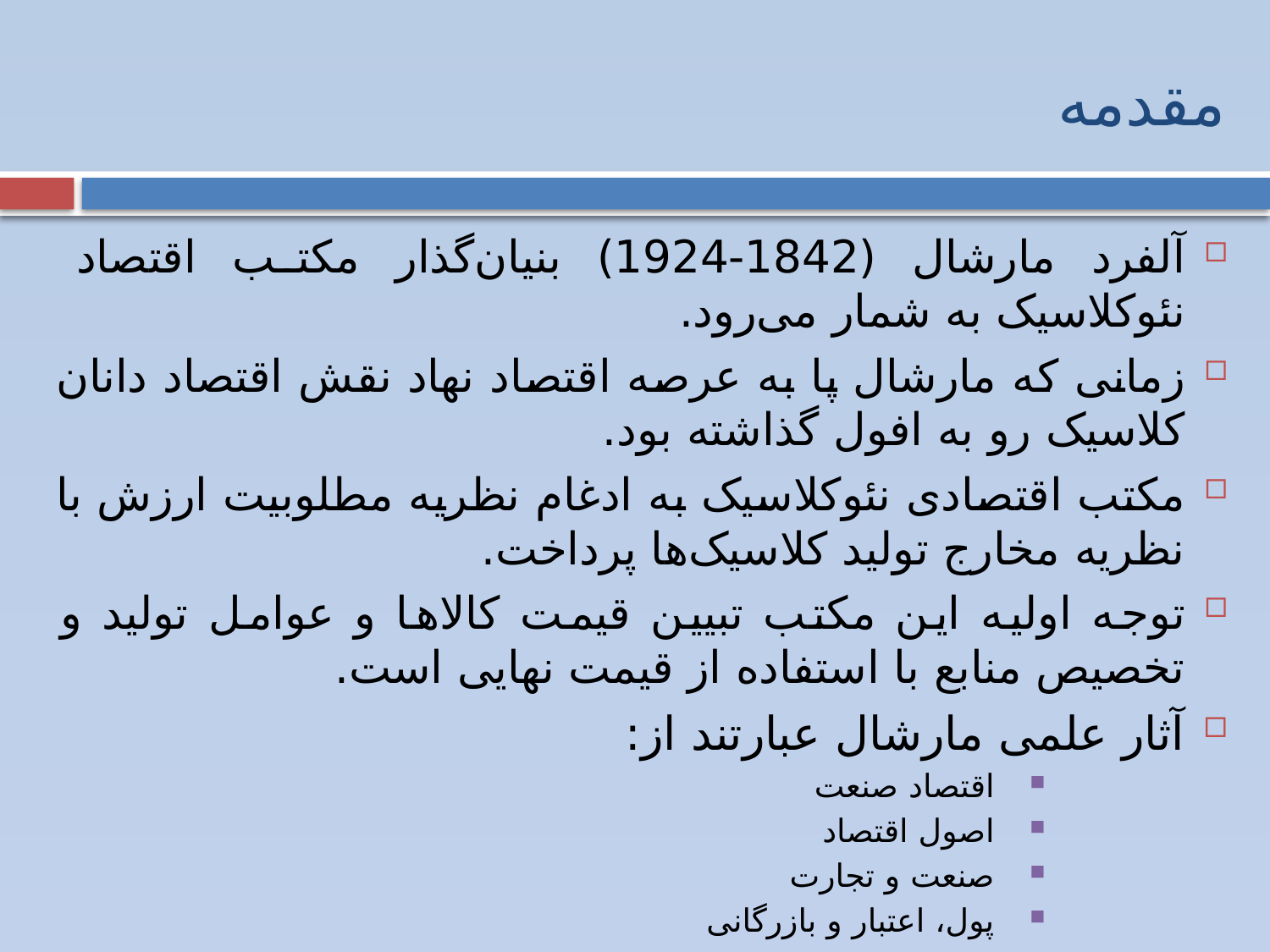

# مقدمه
آلفرد مارشال (1842-1924) بنیان‌گذار مکتب اقتصاد نئوکلاسیک به شمار می‌رود.
زمانی که مارشال پا به عرصه اقتصاد نهاد نقش اقتصاد دانان کلاسیک رو به افول گذاشته بود.
مکتب اقتصادی نئوکلاسیک به ادغام نظریه مطلوبیت ارزش با نظریه مخارج تولید کلاسیک‌ها پرداخت.
توجه اولیه این مکتب تبیین قیمت کالاها و عوامل تولید و تخصیص منابع با استفاده از قیمت نهایی است.
آثار علمی مارشال عبارتند از:
اقتصاد صنعت
اصول اقتصاد
صنعت و تجارت
پول، اعتبار و بازرگانی